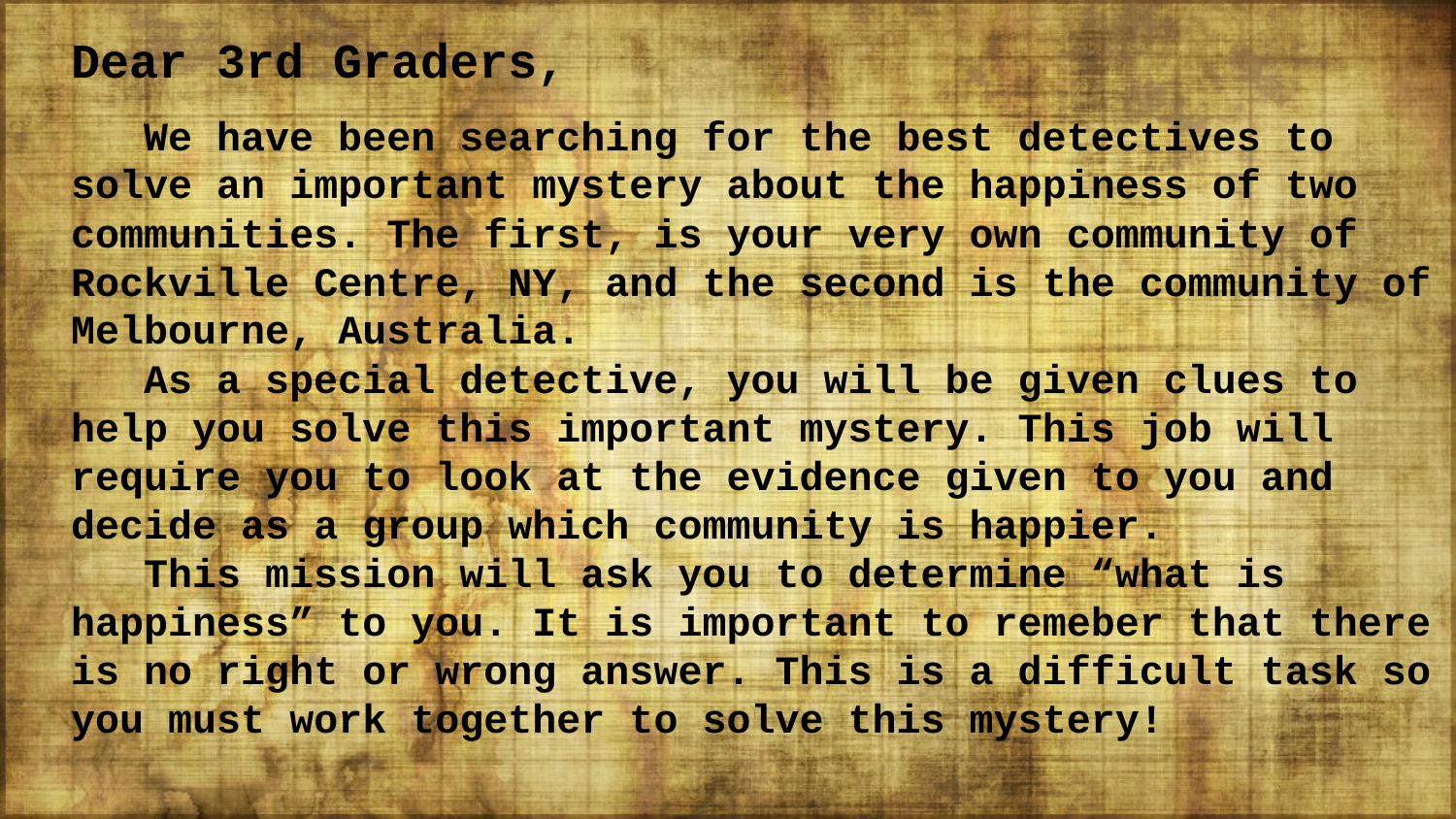

Dear 3rd Graders,

We have been searching for the best detectives to solve an important mystery about the happiness of two communities. The first, is your very own community of Rockville Centre, NY, and the second is the community of Melbourne, Australia.
As a special detective, you will be given clues to help you solve this important mystery. This job will require you to look at the evidence given to you and decide as a group which community is happier.
This mission will ask you to determine “what is happiness” to you. It is important to remeber that there is no right or wrong answer. This is a difficult task so you must work together to solve this mystery!